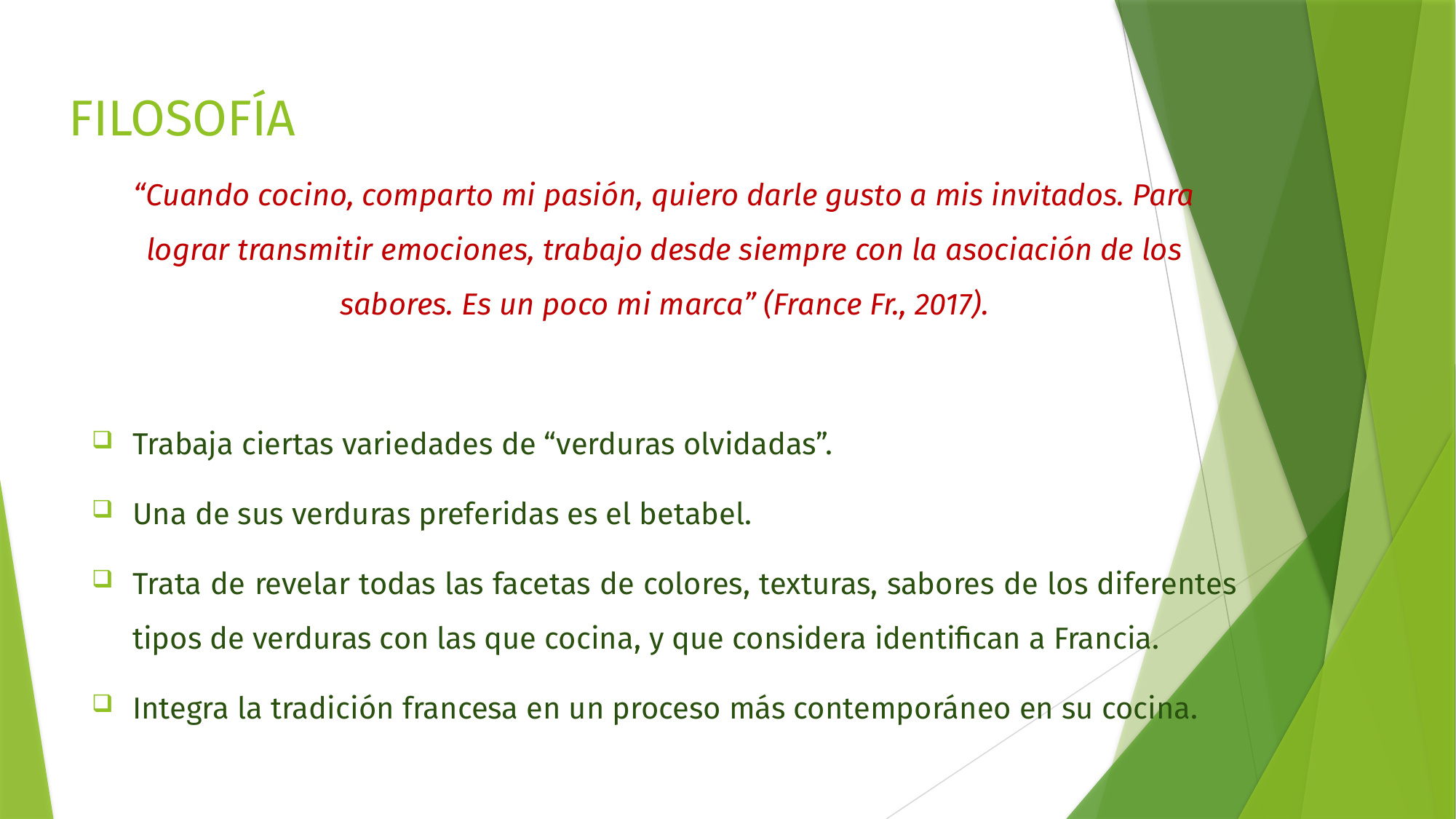

# FILOSOFÍA
“Cuando cocino, comparto mi pasión, quiero darle gusto a mis invitados. Para lograr transmitir emociones, trabajo desde siempre con la asociación de los sabores. Es un poco mi marca” (France Fr., 2017).

Trabaja ciertas variedades de “verduras olvidadas”.
Una de sus verduras preferidas es el betabel.
Trata de revelar todas las facetas de colores, texturas, sabores de los diferentes tipos de verduras con las que cocina, y que considera identifican a Francia.
Integra la tradición francesa en un proceso más contemporáneo en su cocina.